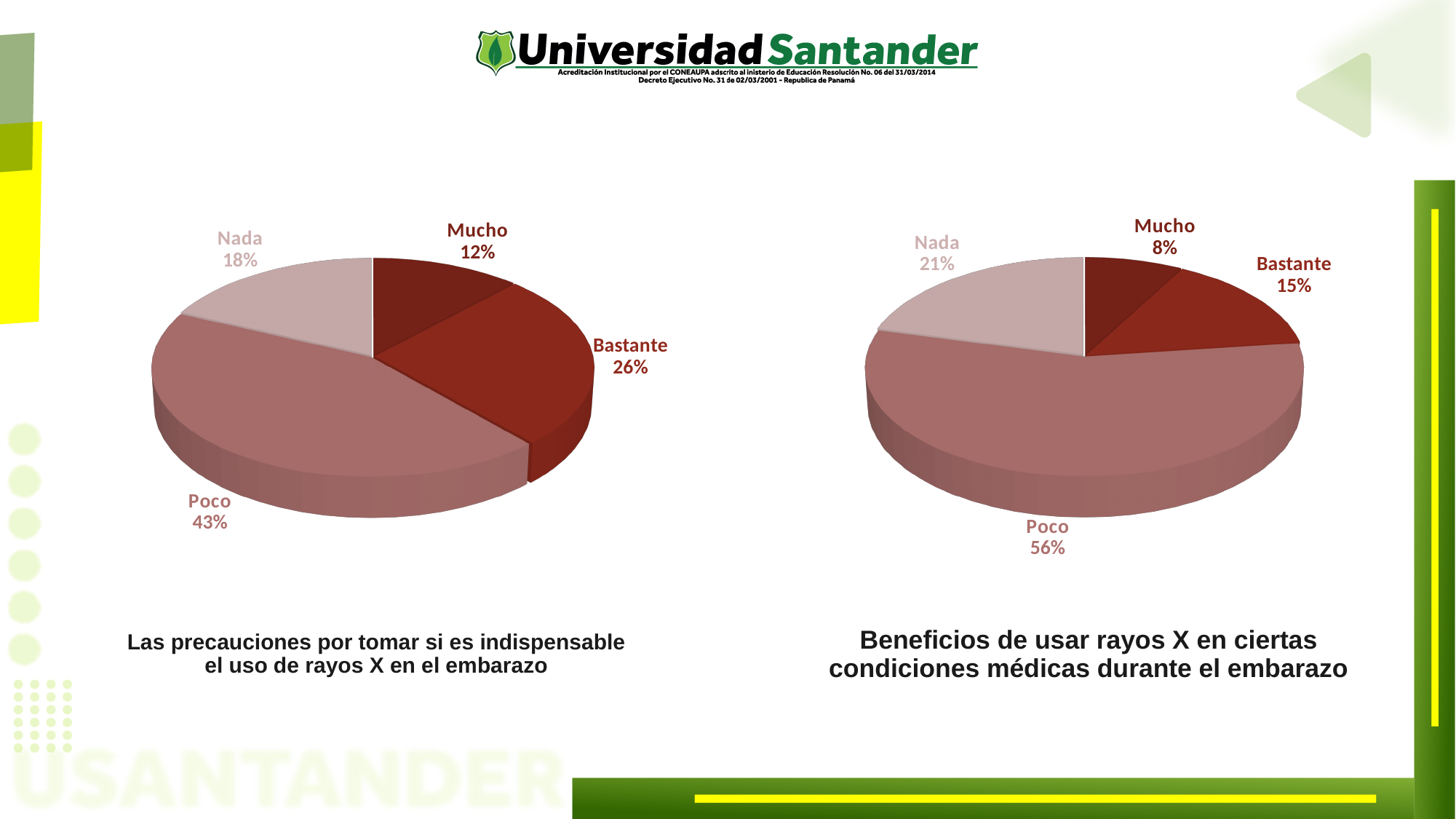

[unsupported chart]

[unsupported chart]

Las precauciones por tomar si es indispensable el uso de rayos X en el embarazo
# Beneficios de usar rayos X en ciertas condiciones médicas durante el embarazo